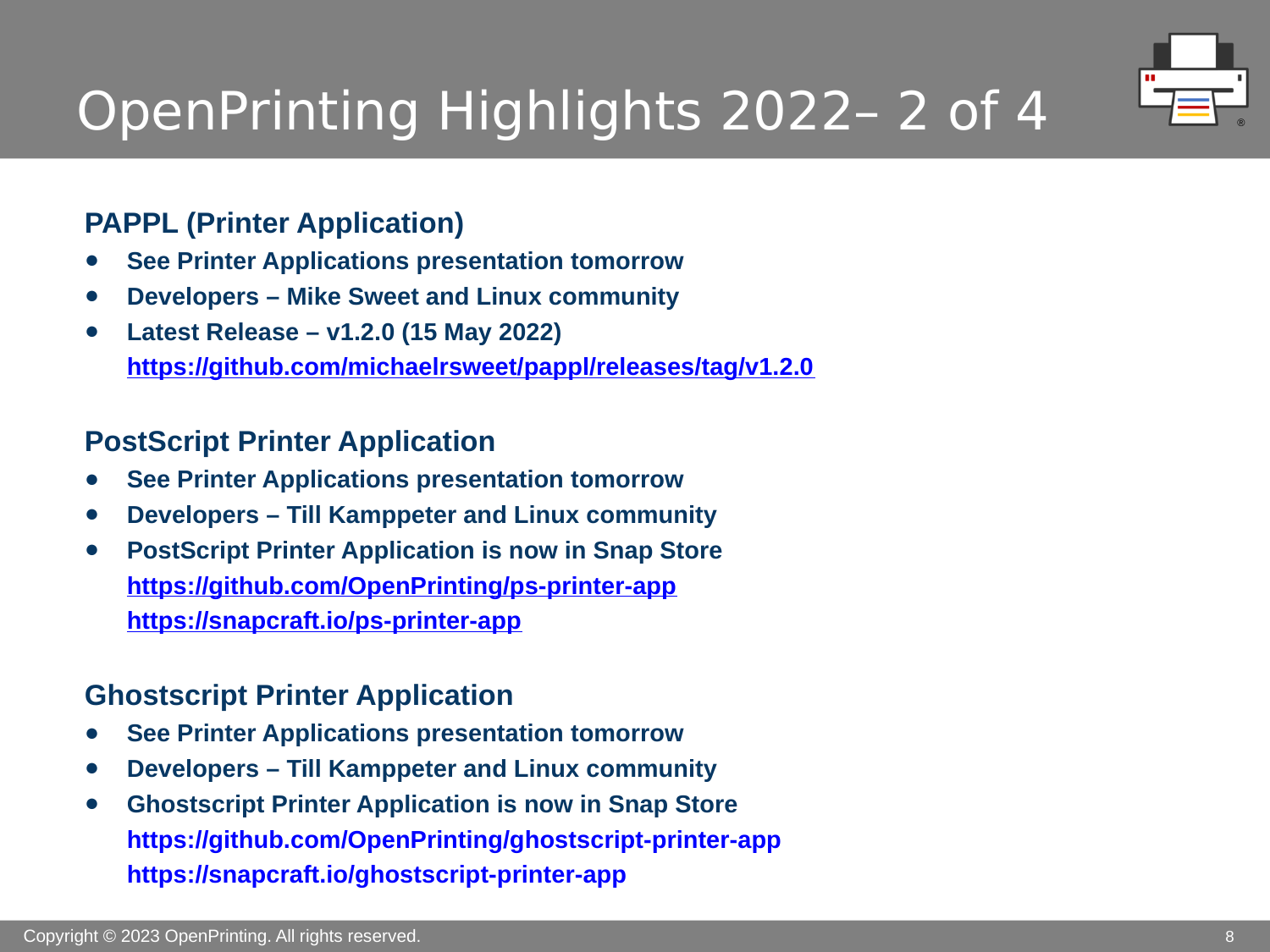

# OpenPrinting Highlights 2022– 2 of 4
PAPPL (Printer Application)
See Printer Applications presentation tomorrow
Developers – Mike Sweet and Linux community
Latest Release – v1.2.0 (15 May 2022)
https://github.com/michaelrsweet/pappl/releases/tag/v1.2.0
PostScript Printer Application
See Printer Applications presentation tomorrow
Developers – Till Kamppeter and Linux community
PostScript Printer Application is now in Snap Store
https://github.com/OpenPrinting/ps-printer-app
https://snapcraft.io/ps-printer-app

Ghostscript Printer Application
See Printer Applications presentation tomorrow
Developers – Till Kamppeter and Linux community
Ghostscript Printer Application is now in Snap Store
https://github.com/OpenPrinting/ghostscript-printer-app
https://snapcraft.io/ghostscript-printer-app

8